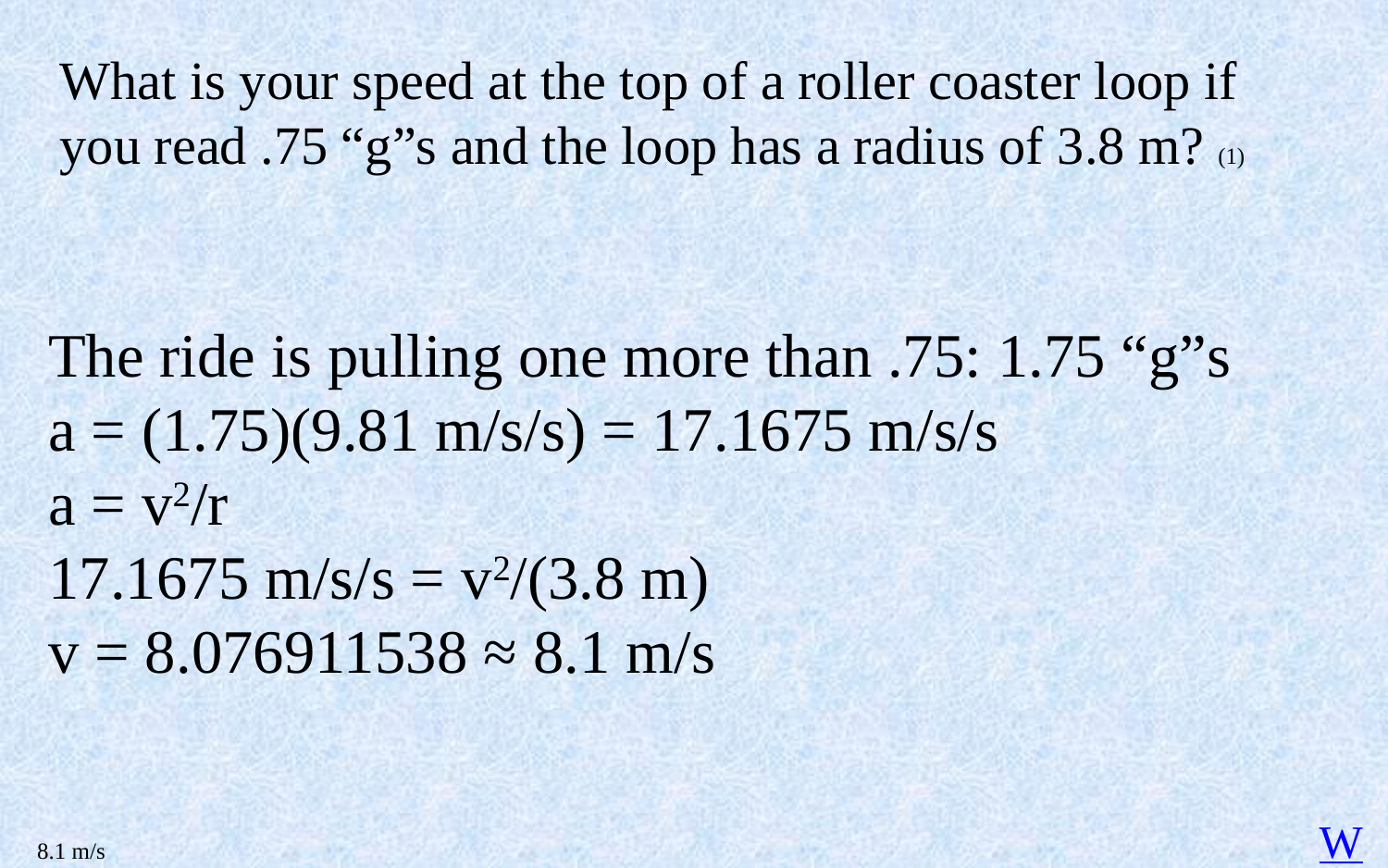

What is your speed at the top of a roller coaster loop if you read .75 “g”s and the loop has a radius of 3.8 m? (1)
The ride is pulling one more than .75: 1.75 “g”s
a = (1.75)(9.81 m/s/s) = 17.1675 m/s/s
a = v2/r
17.1675 m/s/s = v2/(3.8 m)
v = 8.076911538 ≈ 8.1 m/s
W
8.1 m/s